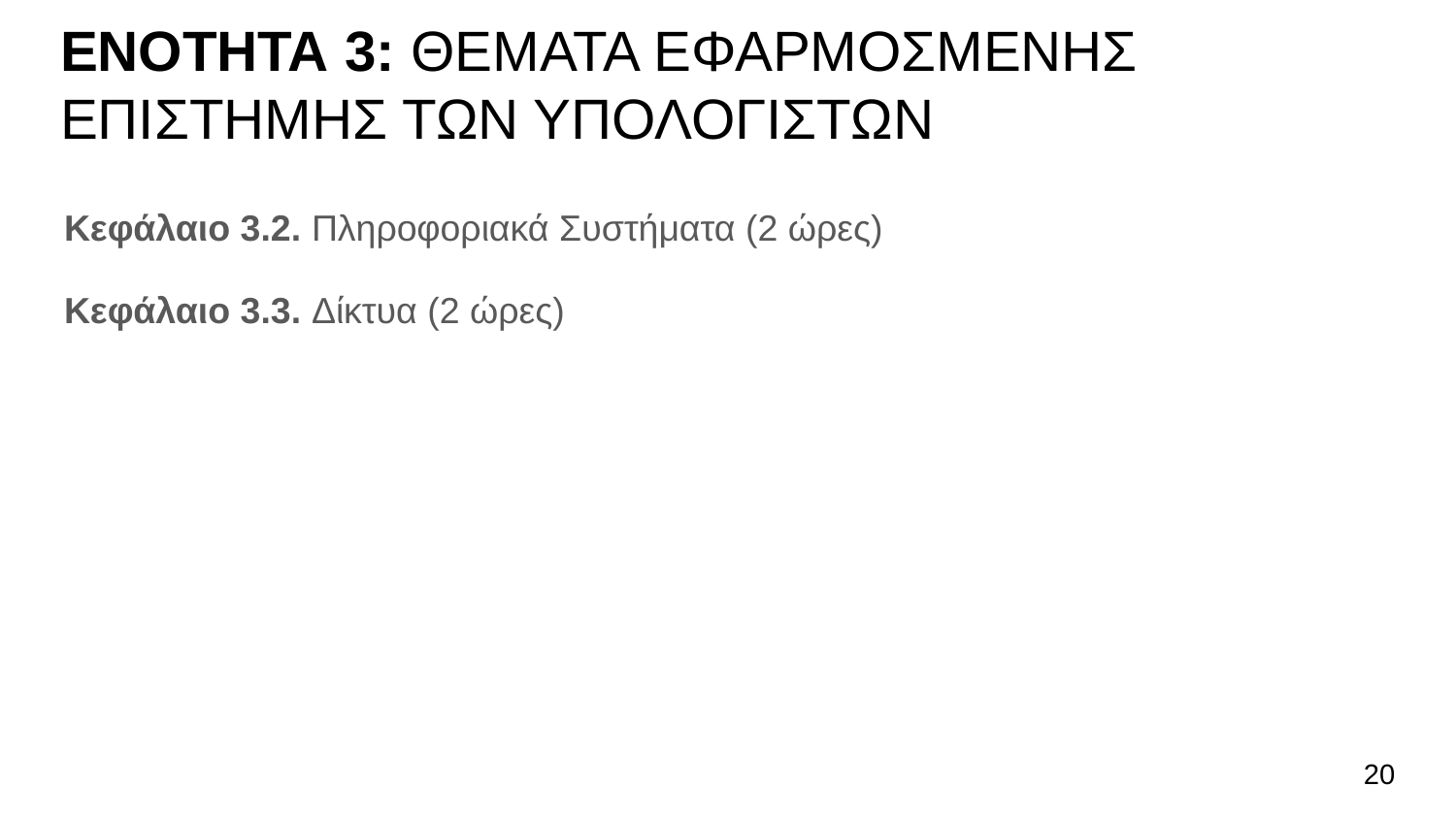

# ΕΝΟΤΗΤΑ 3: ΘΕΜΑΤΑ ΕΦΑΡΜΟΣΜΕΝΗΣ ΕΠΙΣΤΗΜΗΣ ΤΩΝ ΥΠΟΛΟΓΙΣΤΩΝ
Κεφάλαιο 3.2. Πληροφοριακά Συστήματα (2 ώρες)
Κεφάλαιο 3.3. Δίκτυα (2 ώρες)

20